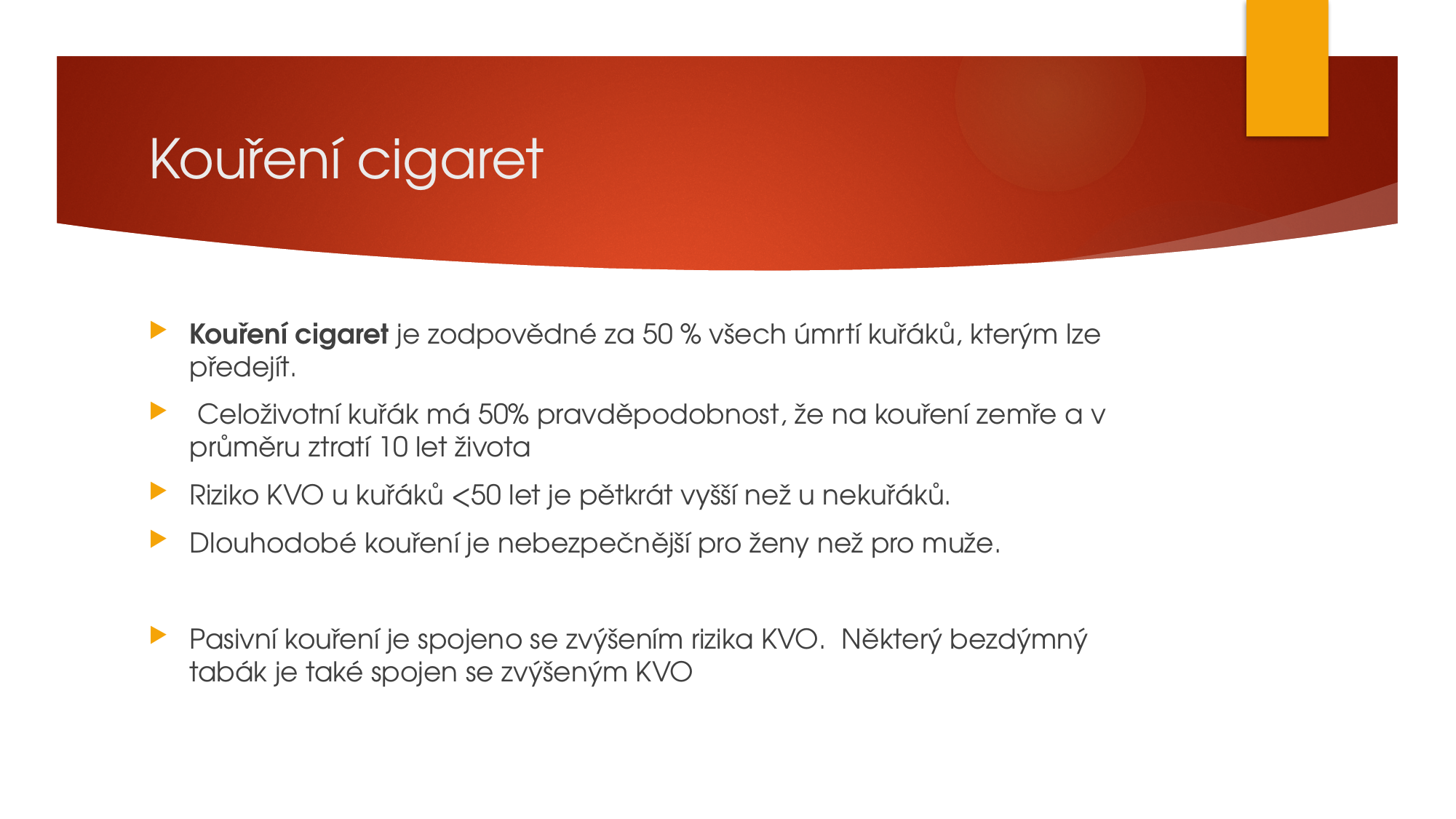

# Kouření cigaret
Kouření cigaret je zodpovědné za 50 % všech úmrtí kuřáků, kterým lze předejít.
 Celoživotní kuřák má 50% pravděpodobnost, že na kouření zemře a v průměru ztratí 10 let života
Riziko KVO u kuřáků <50 let je pětkrát vyšší než u nekuřáků.
Dlouhodobé kouření je nebezpečnější pro ženy než pro muže.

Pasivní kouření je spojeno se zvýšením rizika KVO.  Některý bezdýmný tabák je také spojen se zvýšeným KVO